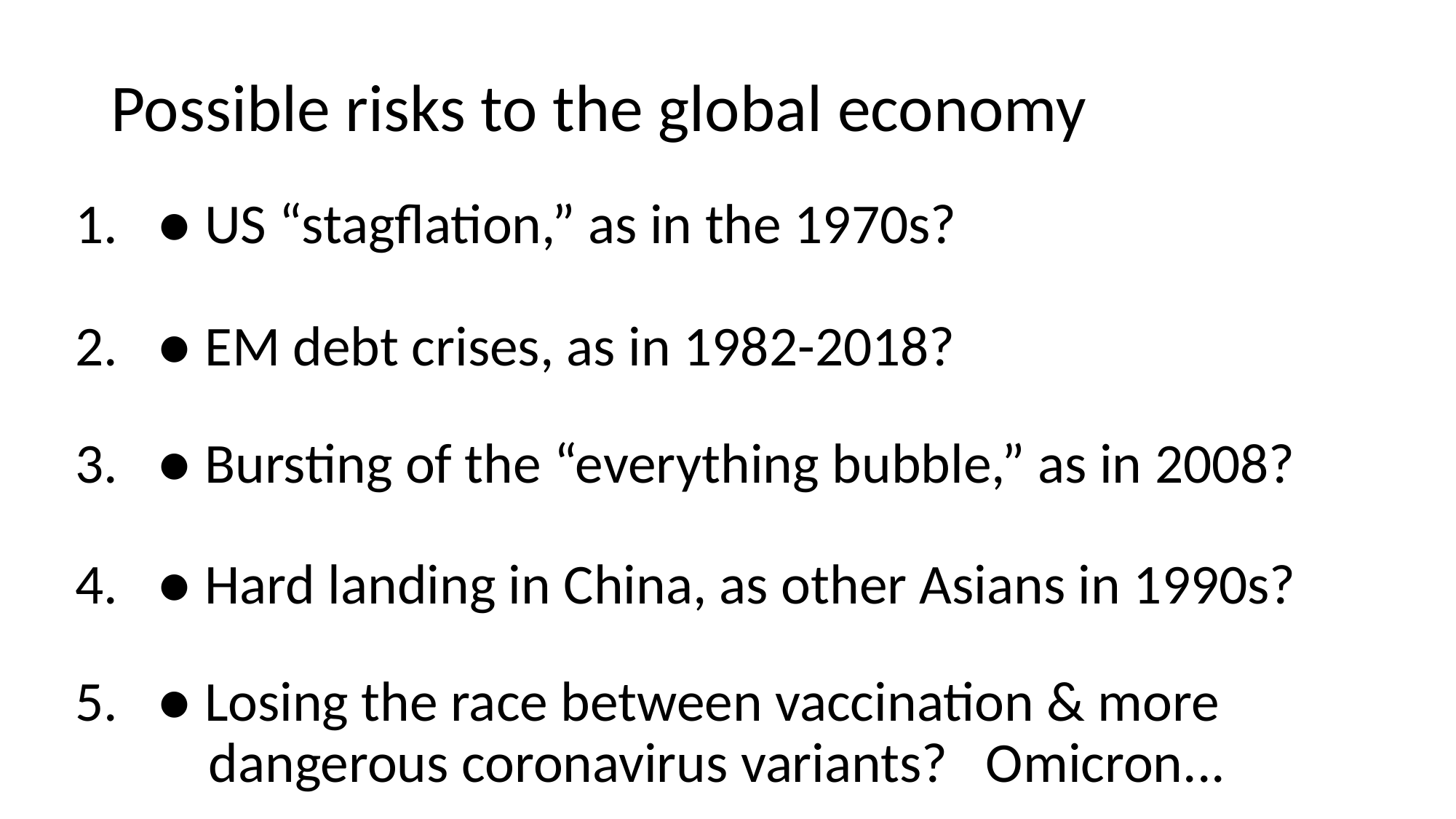

# Possible risks to the global economy
● US “stagflation,” as in the 1970s?
● EM debt crises, as in 1982-2018?
● Bursting of the “everything bubble,” as in 2008?
● Hard landing in China, as other Asians in 1990s?
● Losing the race between vaccination & more
    dangerous coronavirus variants?   Omicron...